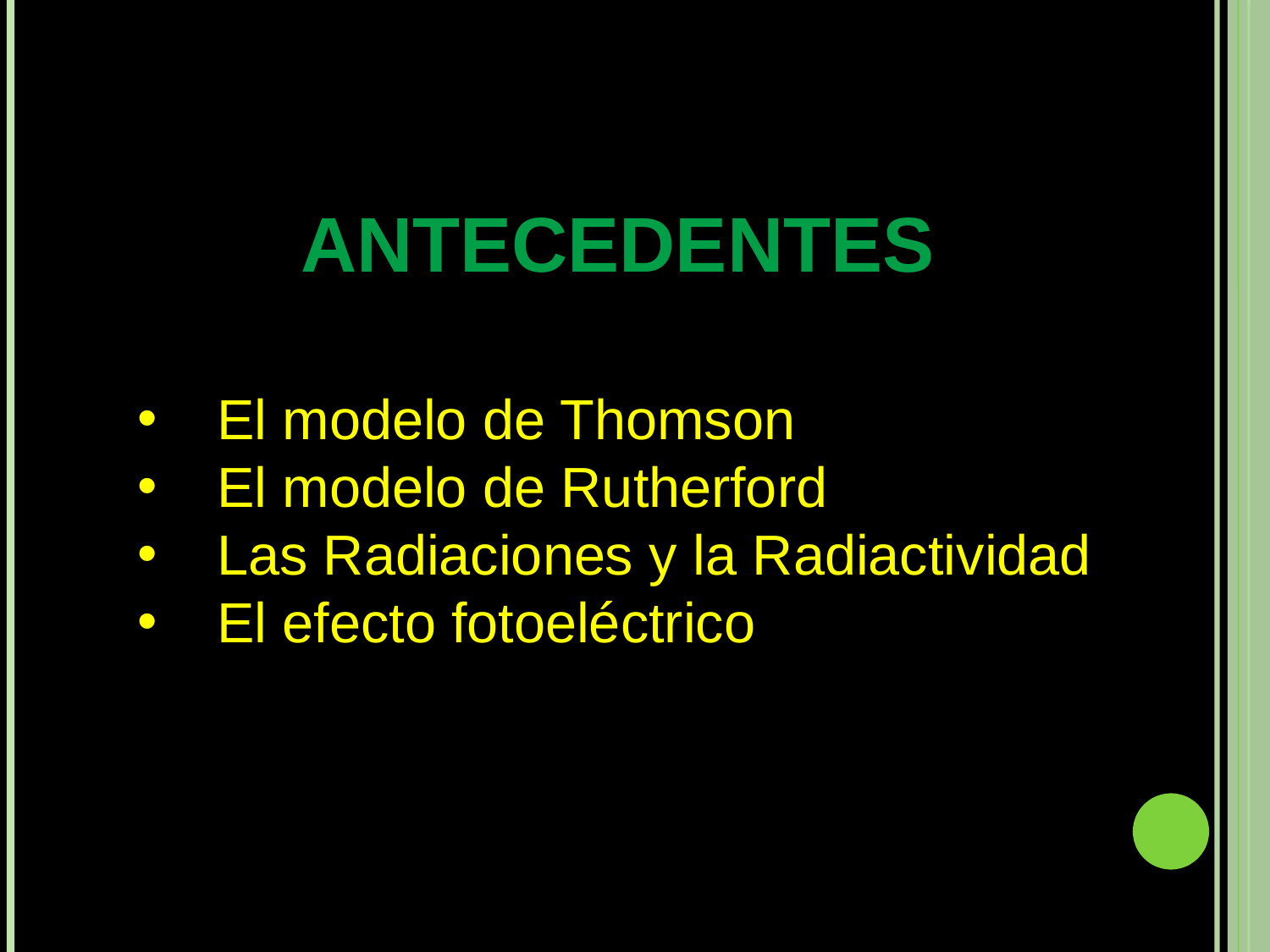

ANTECEDENTES
El modelo de Thomson
El modelo de Rutherford
Las Radiaciones y la Radiactividad
El efecto fotoeléctrico